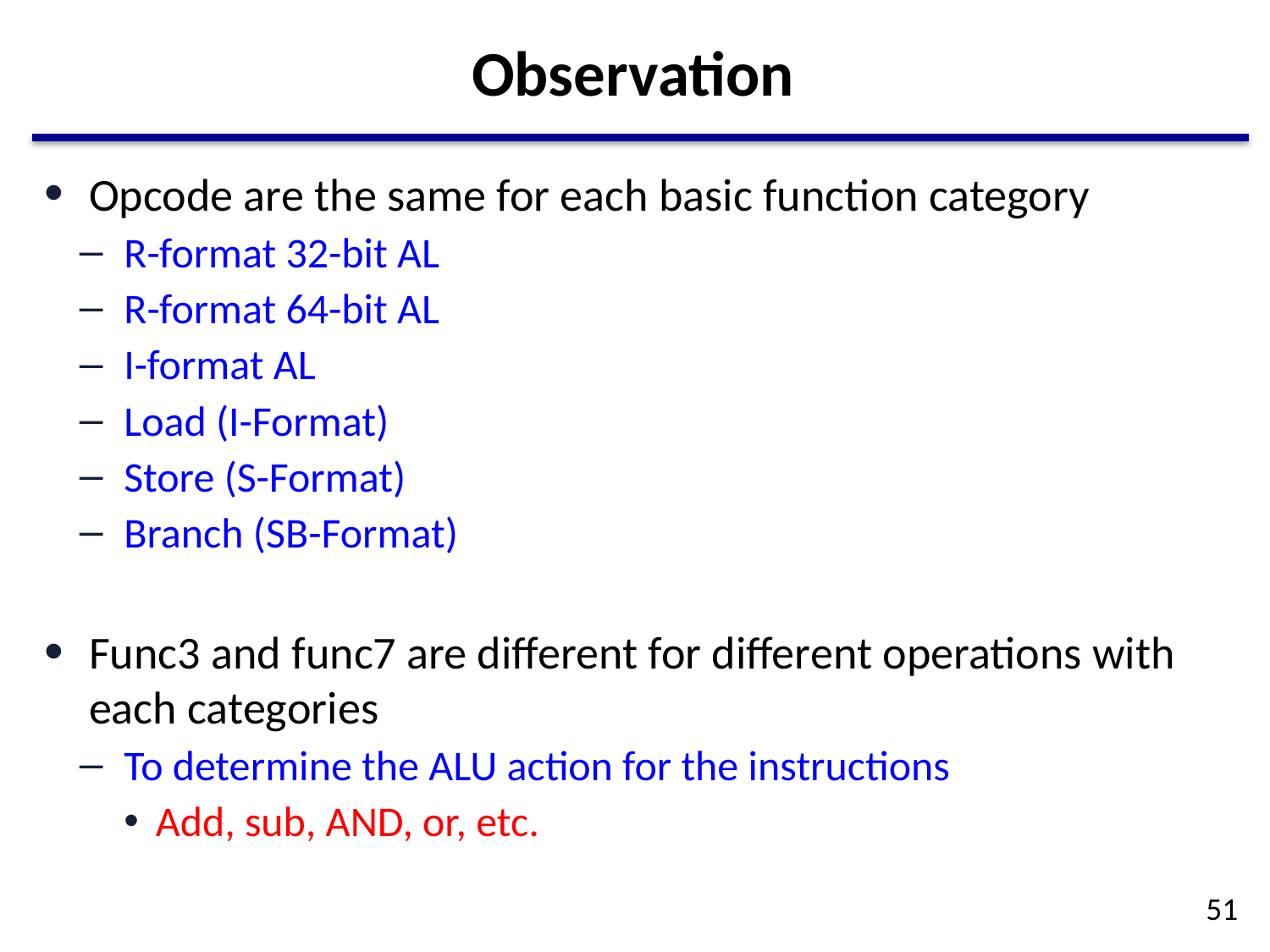

# Observation
Opcode are the same for each basic function category
R-format 32-bit AL
R-format 64-bit AL
I-format AL
Load (I-Format)
Store (S-Format)
Branch (SB-Format)

Func3 and func7 are different for different operations with each categories
To determine the ALU action for the instructions
Add, sub, AND, or, etc.

51